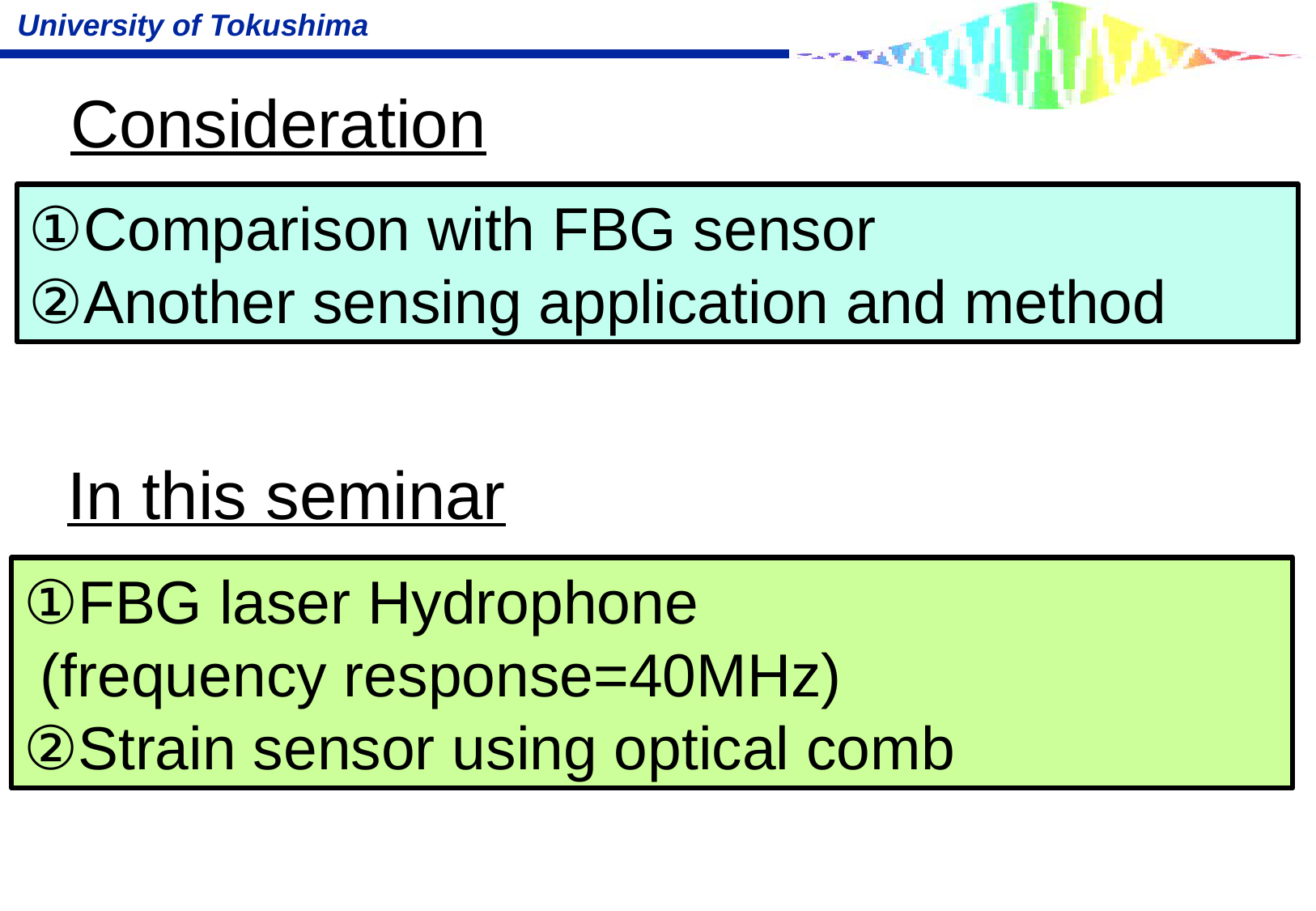

Consideration
①Comparison with FBG sensor
②Another sensing application and method
In this seminar
①FBG laser Hydrophone
 (frequency response=40MHz)
②Strain sensor using optical comb